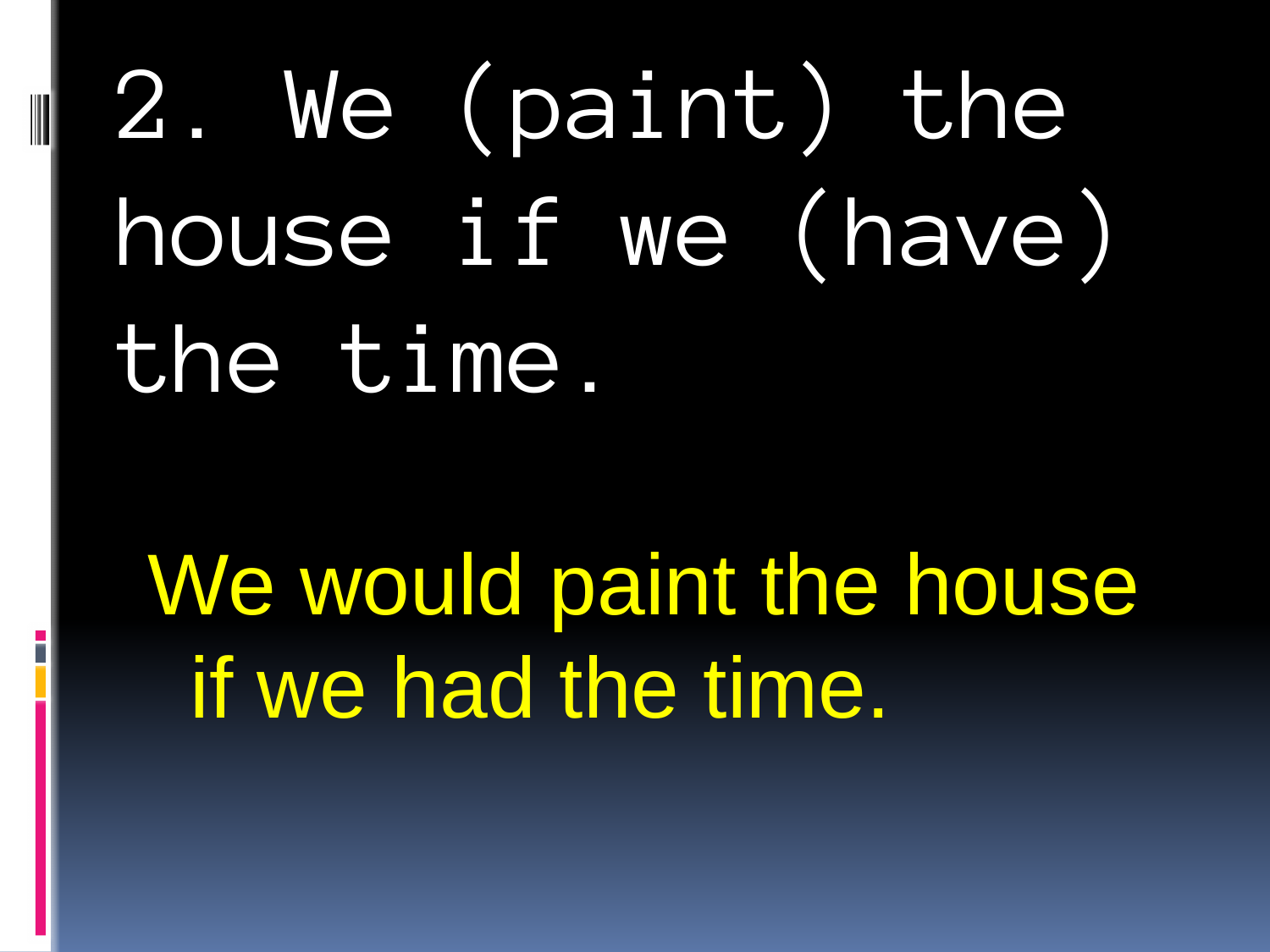

# 2. We (paint) the house if we (have) the time.

We would paint the house if we had the time.